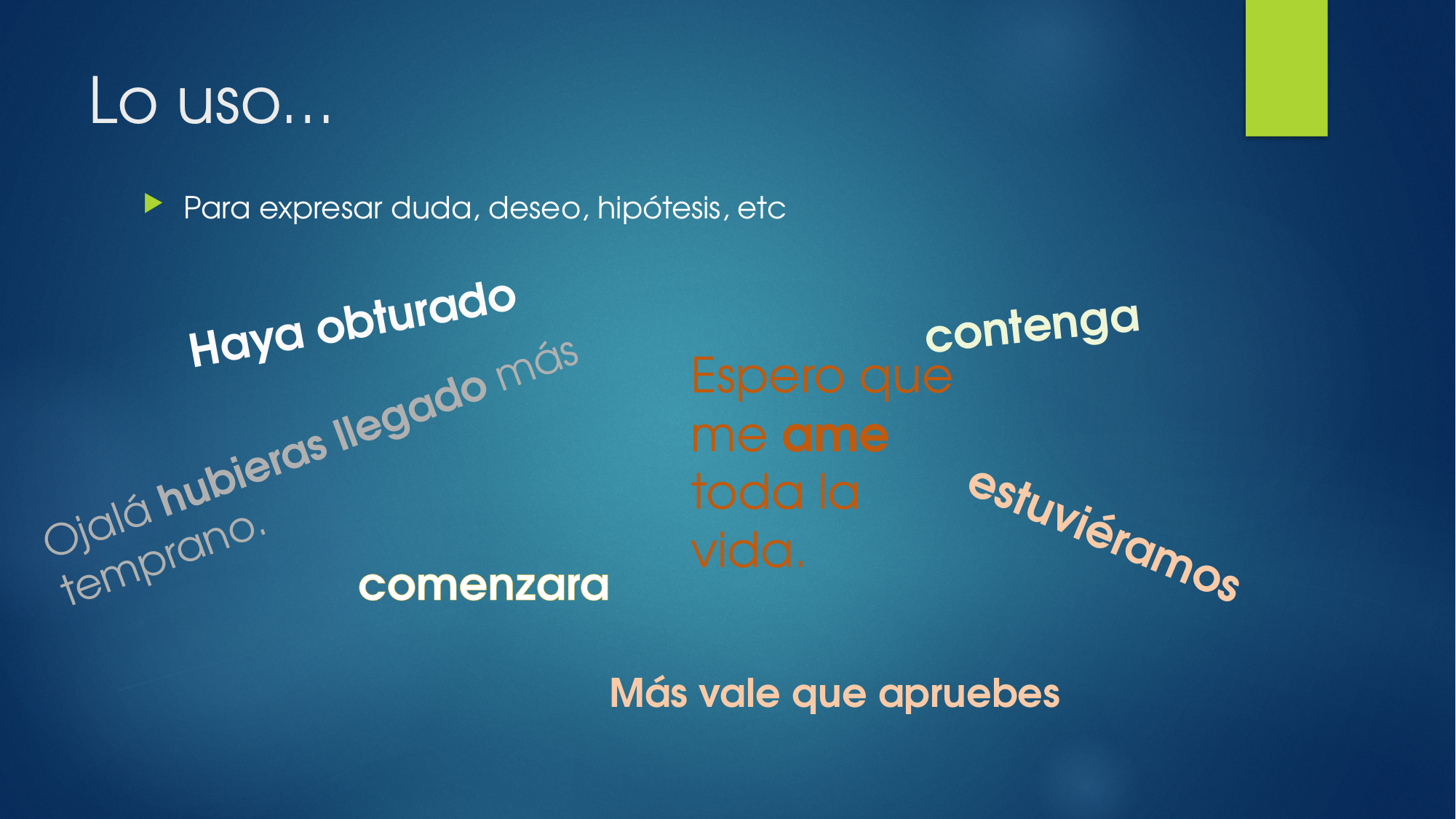

# Lo uso…
Para expresar duda, deseo, hipótesis, etc

Haya obturado
contenga
Espero que me ame toda la vida.
Ojalá hubieras llegado más temprano.
estuviéramos
comenzara
Más vale que apruebes